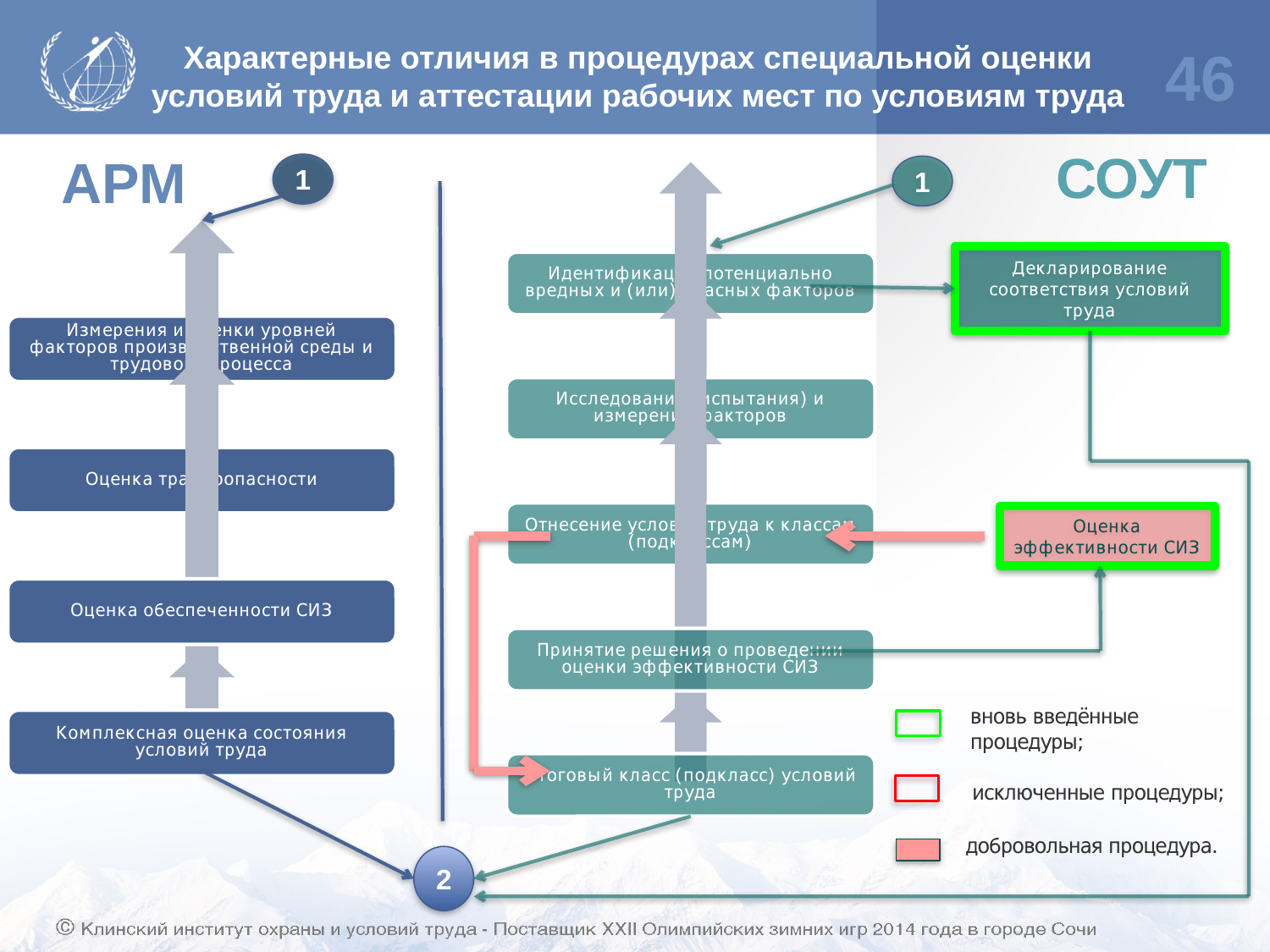

Характерные отличия в процедурах специальной оценки
условий труда и аттестации рабочих мест по условиям труда
46
СОУТ
АРМ
1
1
Декларирование соответствия условий труда
Идентификация потенциально вредных и (или) опасных факторов
Исследования (испытания) и измерения факторов
Отнесение условий труда к классам (подклассам)
Принятие решения о проведении оценки эффективности СИЗ
Итоговый класс (подкласс) условий труда
Измерения и оценки уровней факторов производственной среды и трудового процесса
Оценка травмоопасности
Оценка обеспеченности СИЗ
Комплексная оценка состояния условий труда
Оценка эффективности СИЗ
вновь введённые процедуры;

исключенные процедуры;

добровольная процедура.

2